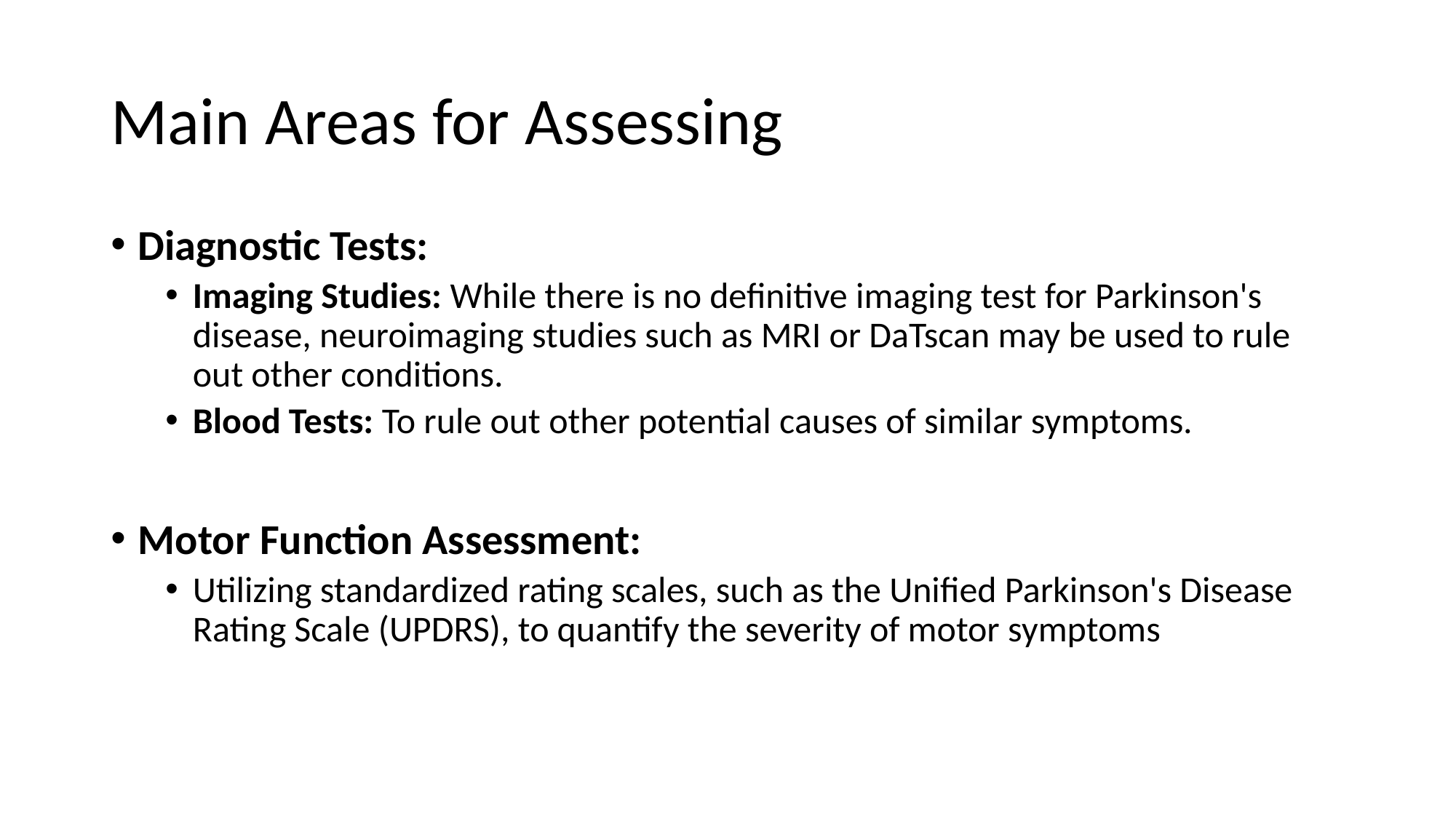

# Main Areas for Assessing
Diagnostic Tests:
Imaging Studies: While there is no definitive imaging test for Parkinson's disease, neuroimaging studies such as MRI or DaTscan may be used to rule out other conditions.
Blood Tests: To rule out other potential causes of similar symptoms.

Motor Function Assessment:
Utilizing standardized rating scales, such as the Unified Parkinson's Disease Rating Scale (UPDRS), to quantify the severity of motor symptoms